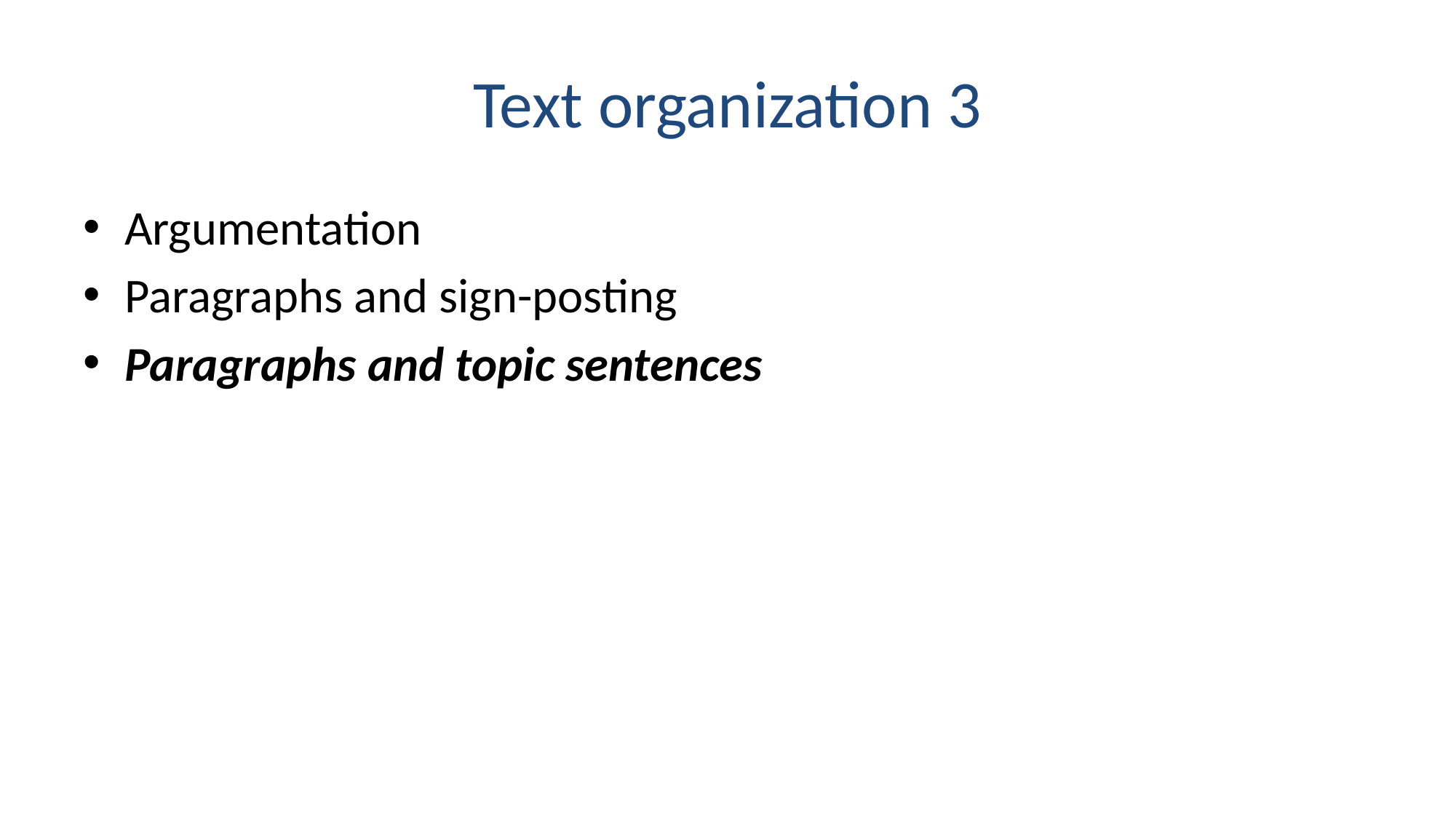

# Text organization 3
Argumentation
Paragraphs and sign-posting
Paragraphs and topic sentences